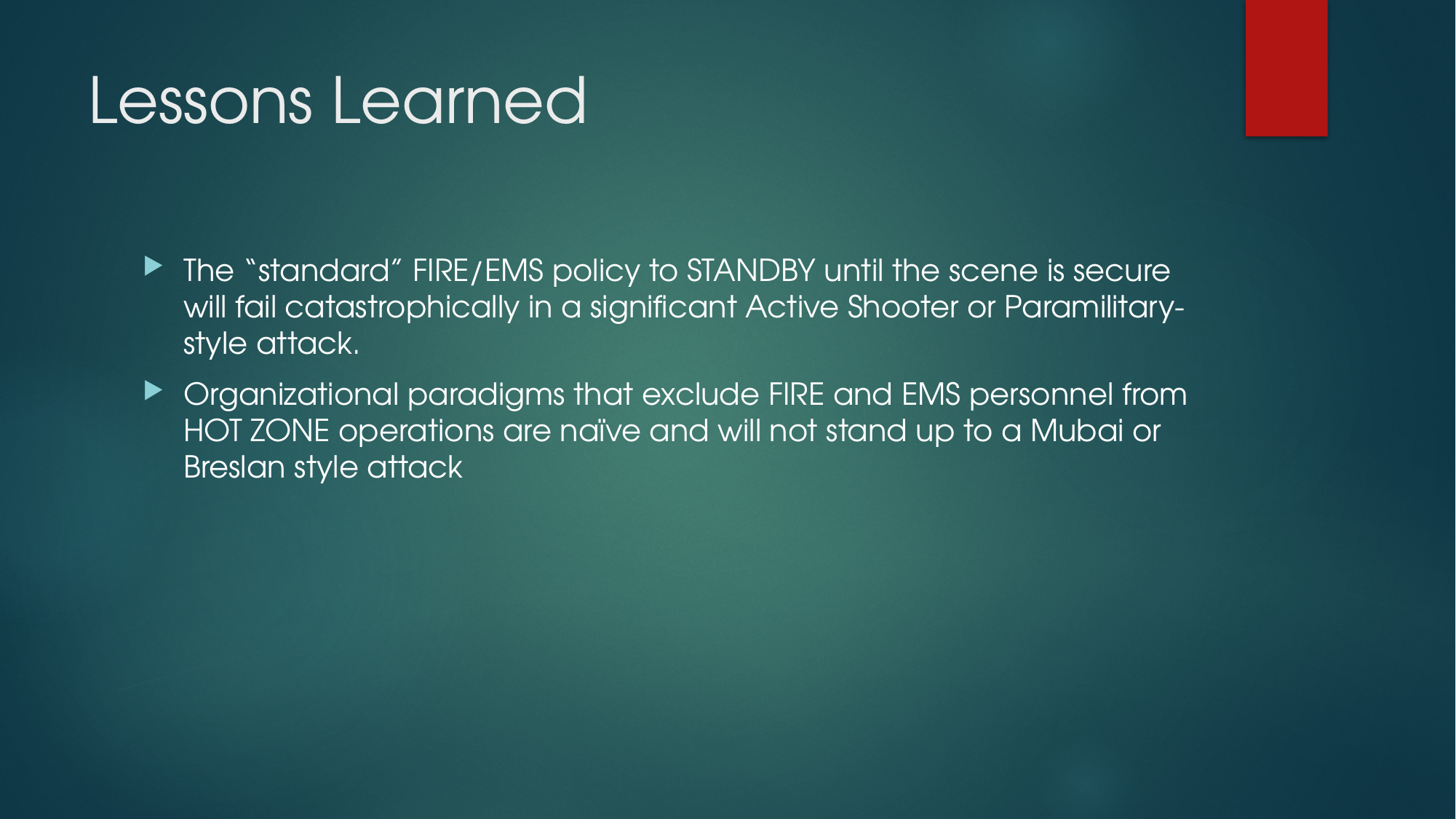

# Lessons Learned
The “standard” FIRE/EMS policy to STANDBY until the scene is secure will fail catastrophically in a significant Active Shooter or Paramilitary-style attack.
Organizational paradigms that exclude FIRE and EMS personnel from HOT ZONE operations are naïve and will not stand up to a Mubai or Breslan style attack